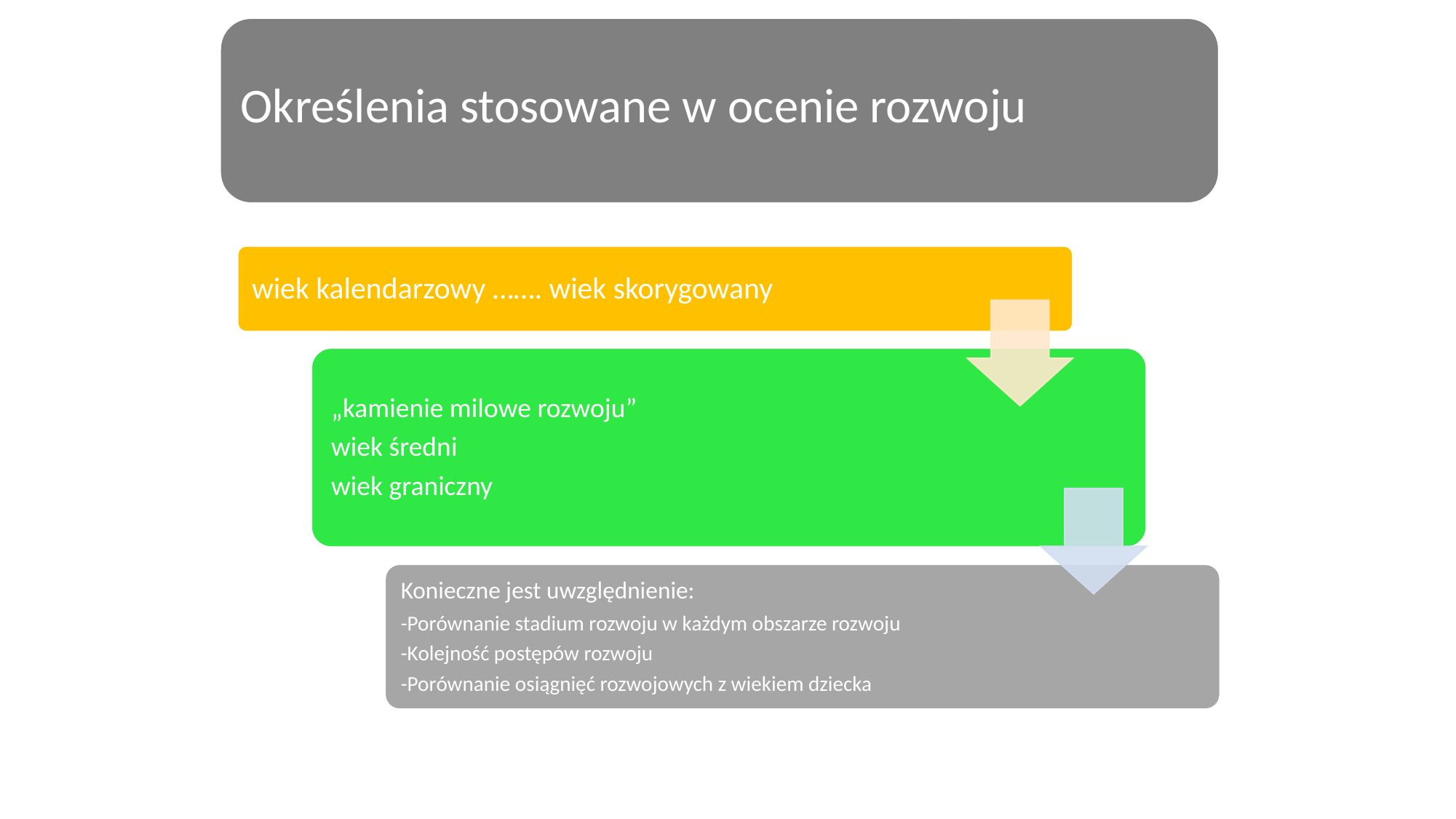

Określenia stosowane w ocenie rozwoju
wiek kalendarzowy ……. wiek skorygowany
„kamienie milowe rozwoju”
wiek średni
wiek graniczny
Konieczne jest uwzględnienie:
-Porównanie stadium rozwoju w każdym obszarze rozwoju
-Kolejność postępów rozwoju
-Porównanie osiągnięć rozwojowych z wiekiem dziecka